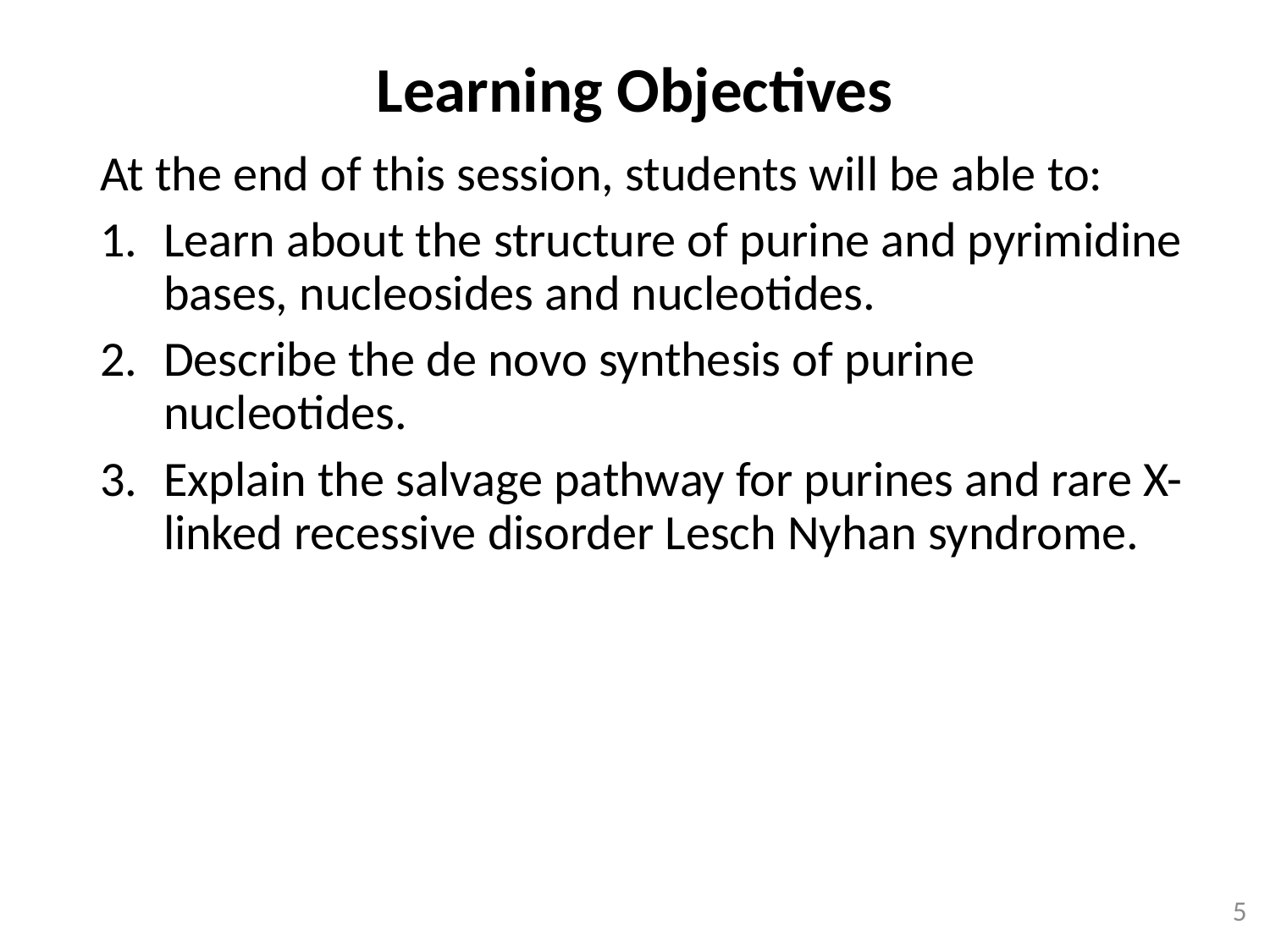

Learning Objectives
At the end of this session, students will be able to:
Learn about the structure of purine and pyrimidine bases, nucleosides and nucleotides.
Describe the de novo synthesis of purine nucleotides.
Explain the salvage pathway for purines and rare X-linked recessive disorder Lesch Nyhan syndrome.

5